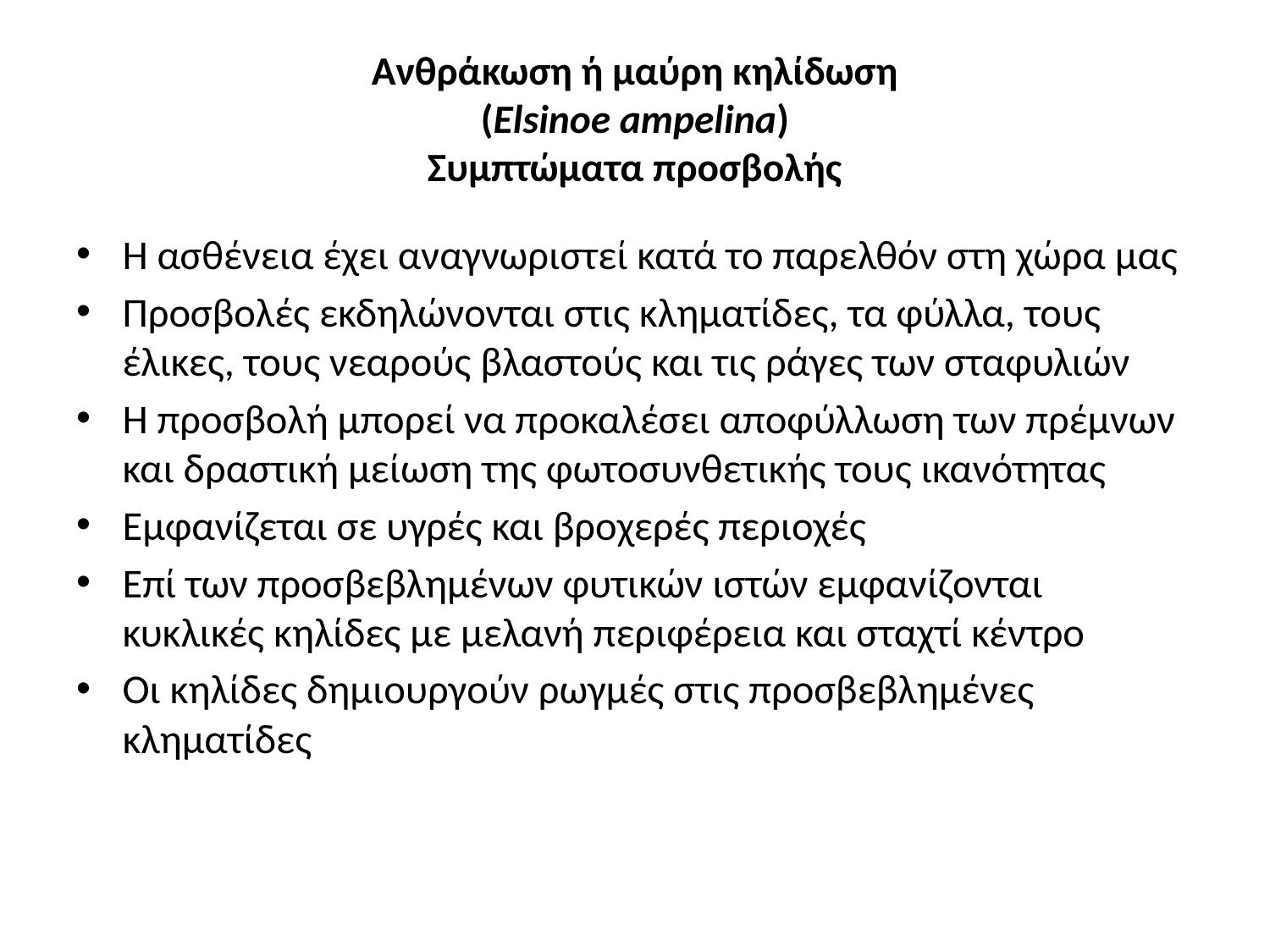

# Ανθράκωση ή μαύρη κηλίδωση (Elsinoe ampelina) Συμπτώματα προσβολής
Η ασθένεια έχει αναγνωριστεί κατά το παρελθόν στη χώρα μας
Προσβολές εκδηλώνονται στις κληματίδες, τα φύλλα, τους έλικες, τους νεαρούς βλαστούς και τις ράγες των σταφυλιών
Η προσβολή μπορεί να προκαλέσει αποφύλλωση των πρέμνων και δραστική μείωση της φωτοσυνθετικής τους ικανότητας
Εμφανίζεται σε υγρές και βροχερές περιοχές
Επί των προσβεβλημένων φυτικών ιστών εμφανίζονται κυκλικές κηλίδες με μελανή περιφέρεια και σταχτί κέντρο
Οι κηλίδες δημιουργούν ρωγμές στις προσβεβλημένες κληματίδες